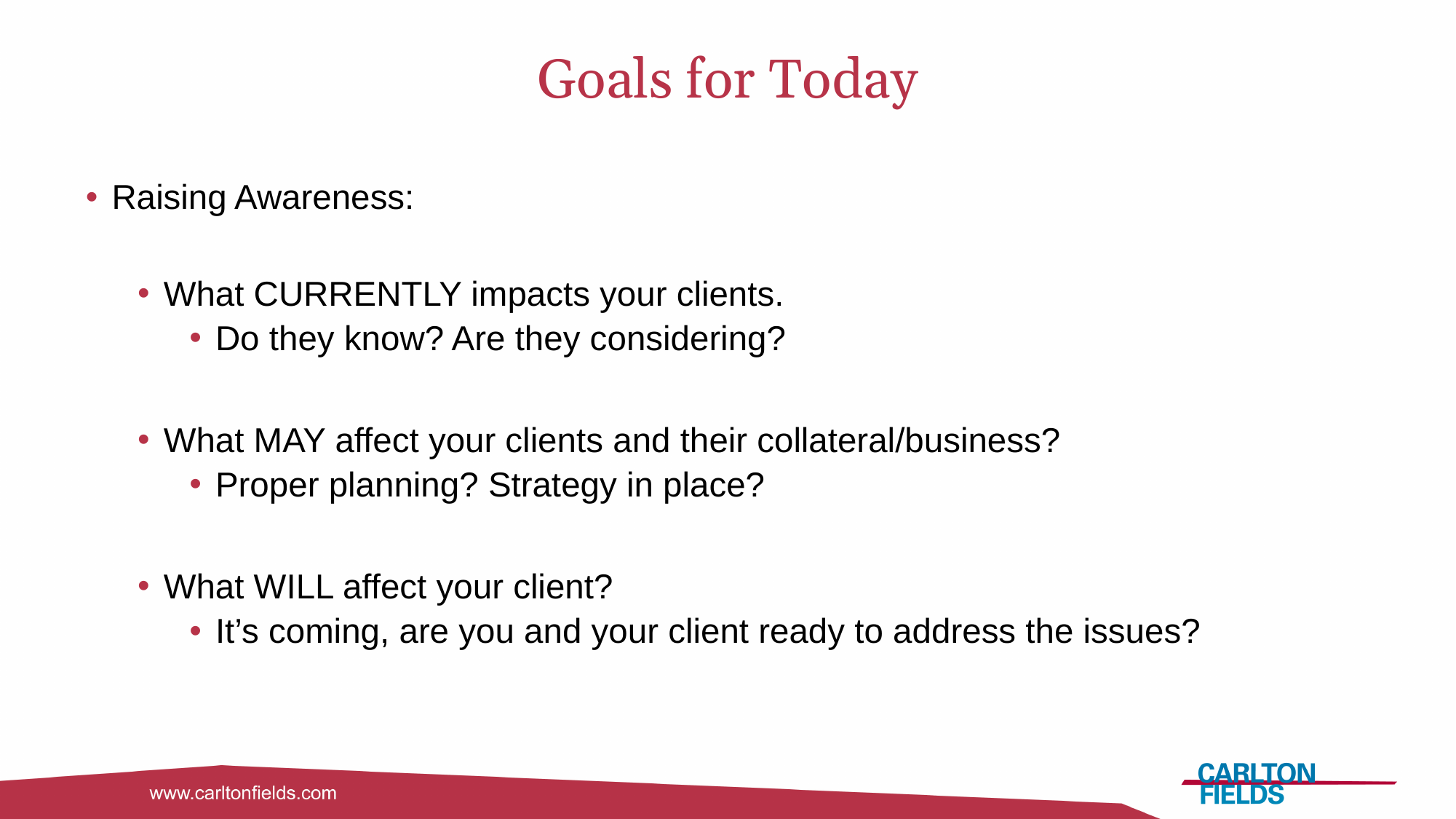

# Goals for Today
Raising Awareness:

What CURRENTLY impacts your clients.
Do they know? Are they considering?

What MAY affect your clients and their collateral/business?
Proper planning? Strategy in place?

What WILL affect your client?
It’s coming, are you and your client ready to address the issues?